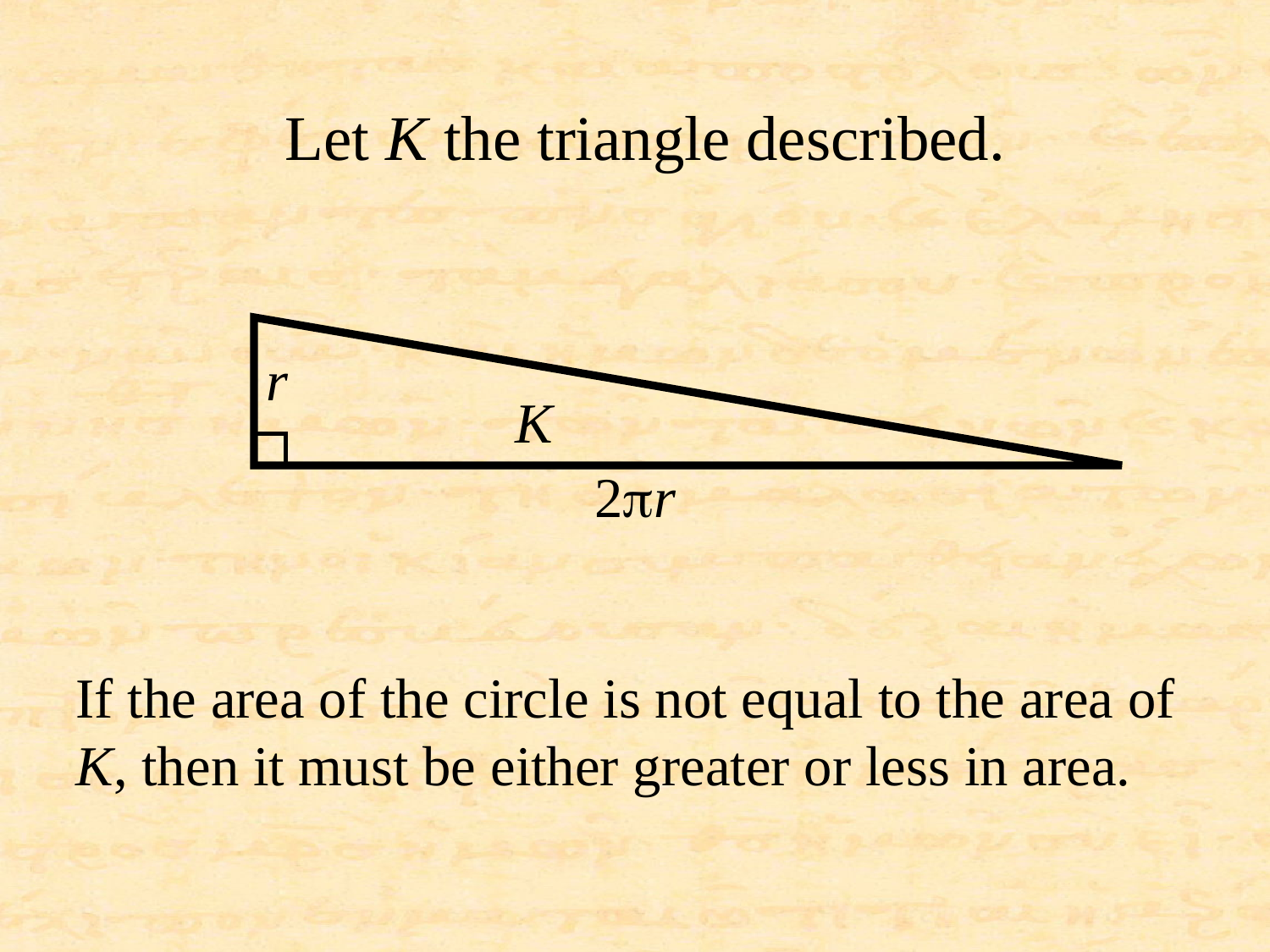

Let K the triangle described.

r
K

2πr
If the area of the circle is not equal to the area of K, then it must be either greater or less in area.